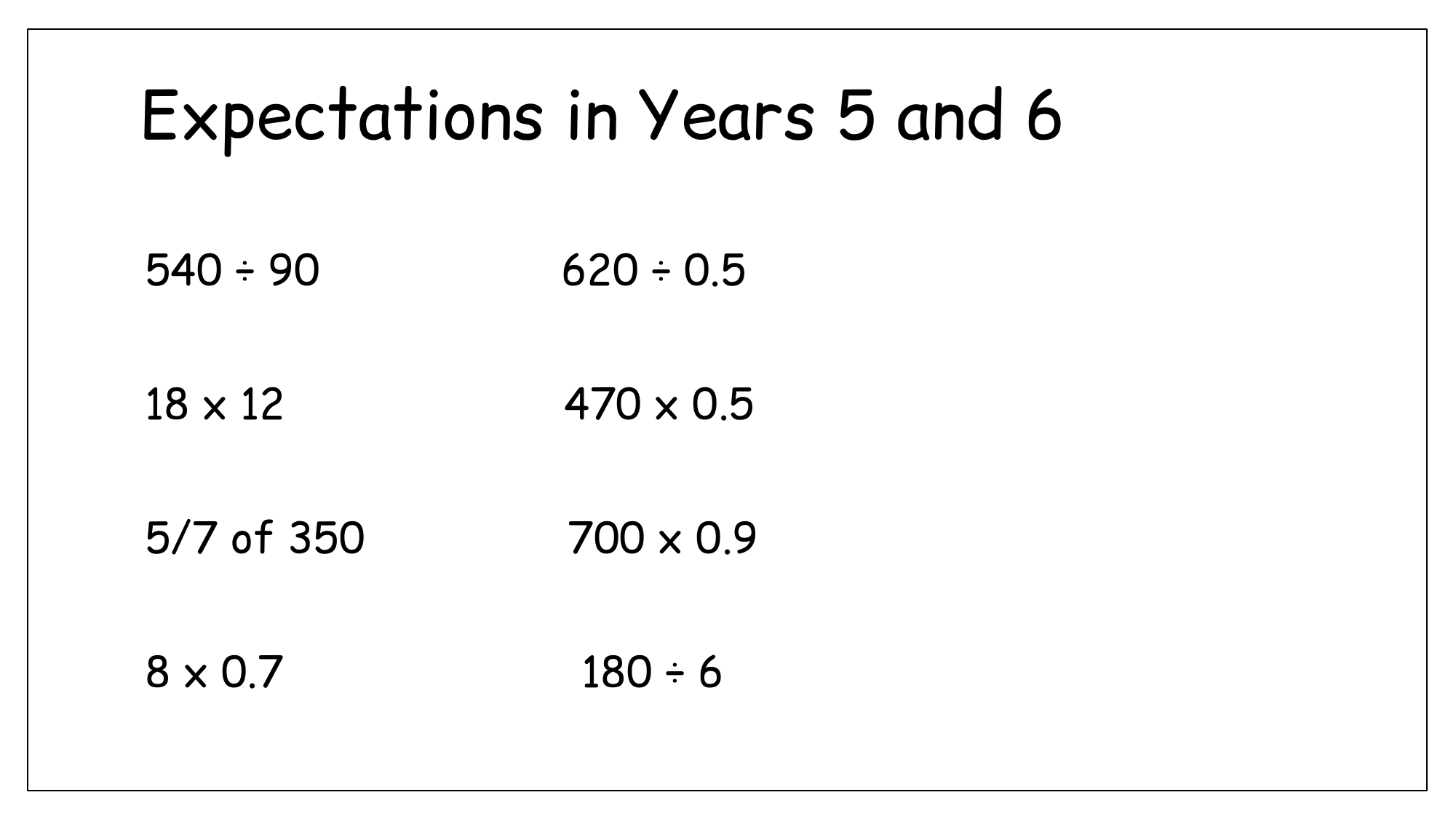

# Expectations in Years 5 and 6

540 ÷ 90                   620 ÷ 0.5

18 x 12                      470 x 0.5

5/7 of 350                700 x 0.9

8 x 0.7       		180 ÷ 6